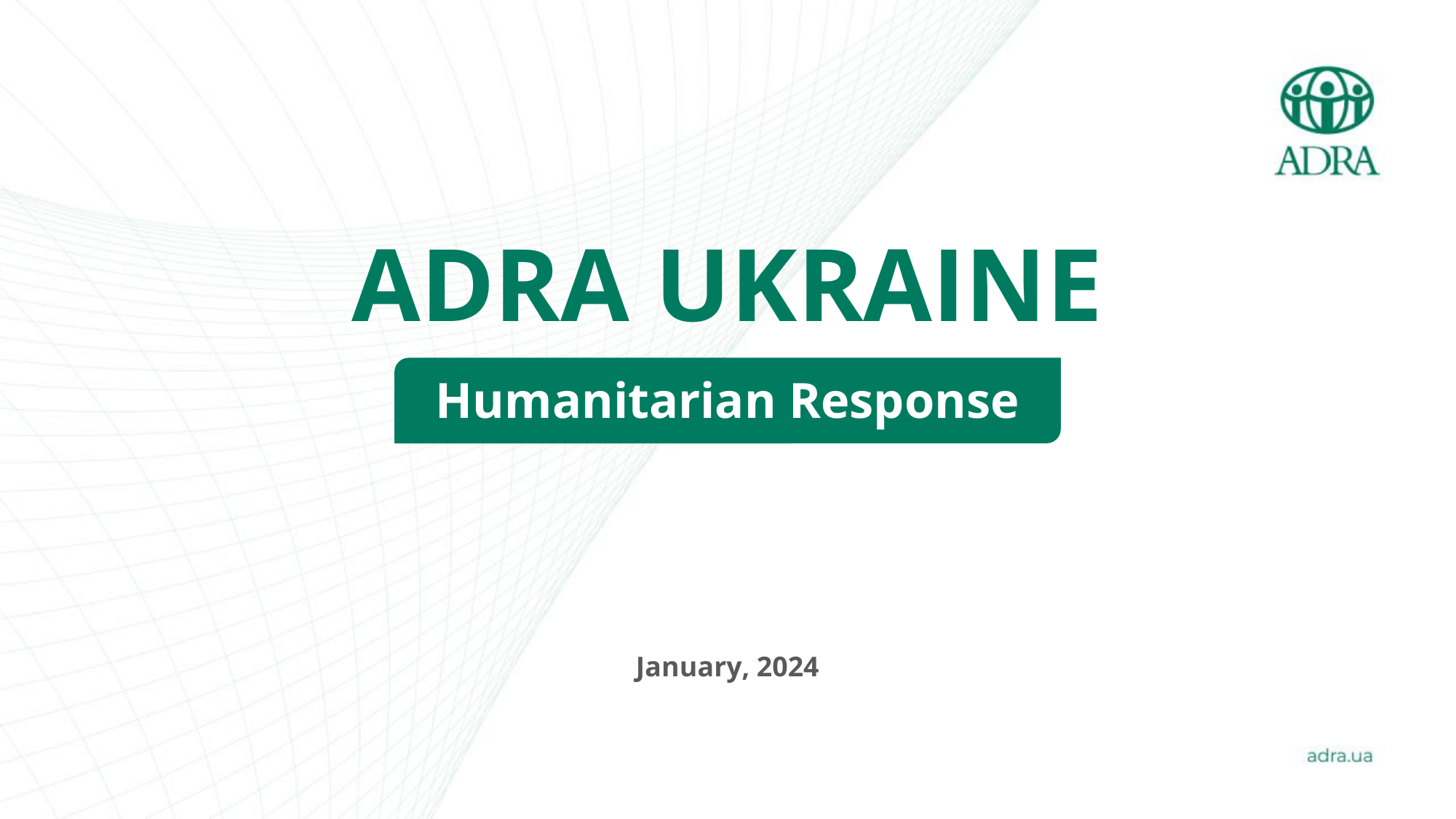

# ADRA UKRAINE

Humanitarian Response
January, 2024